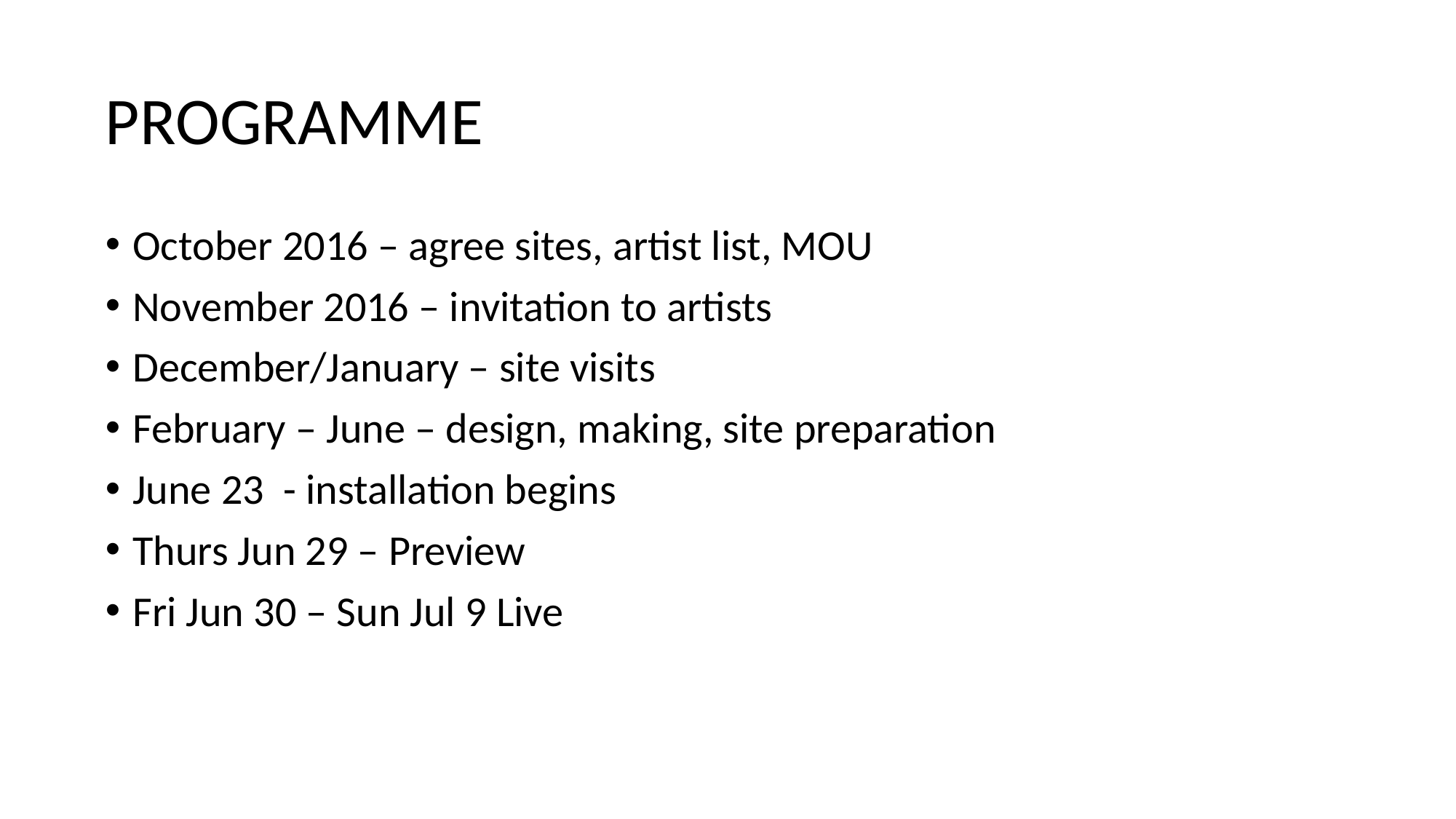

# PROGRAMME
October 2016 – agree sites, artist list, MOU
November 2016 – invitation to artists
December/January – site visits
February – June – design, making, site preparation
June 23  - installation begins
Thurs Jun 29 – Preview
Fri Jun 30 – Sun Jul 9 Live